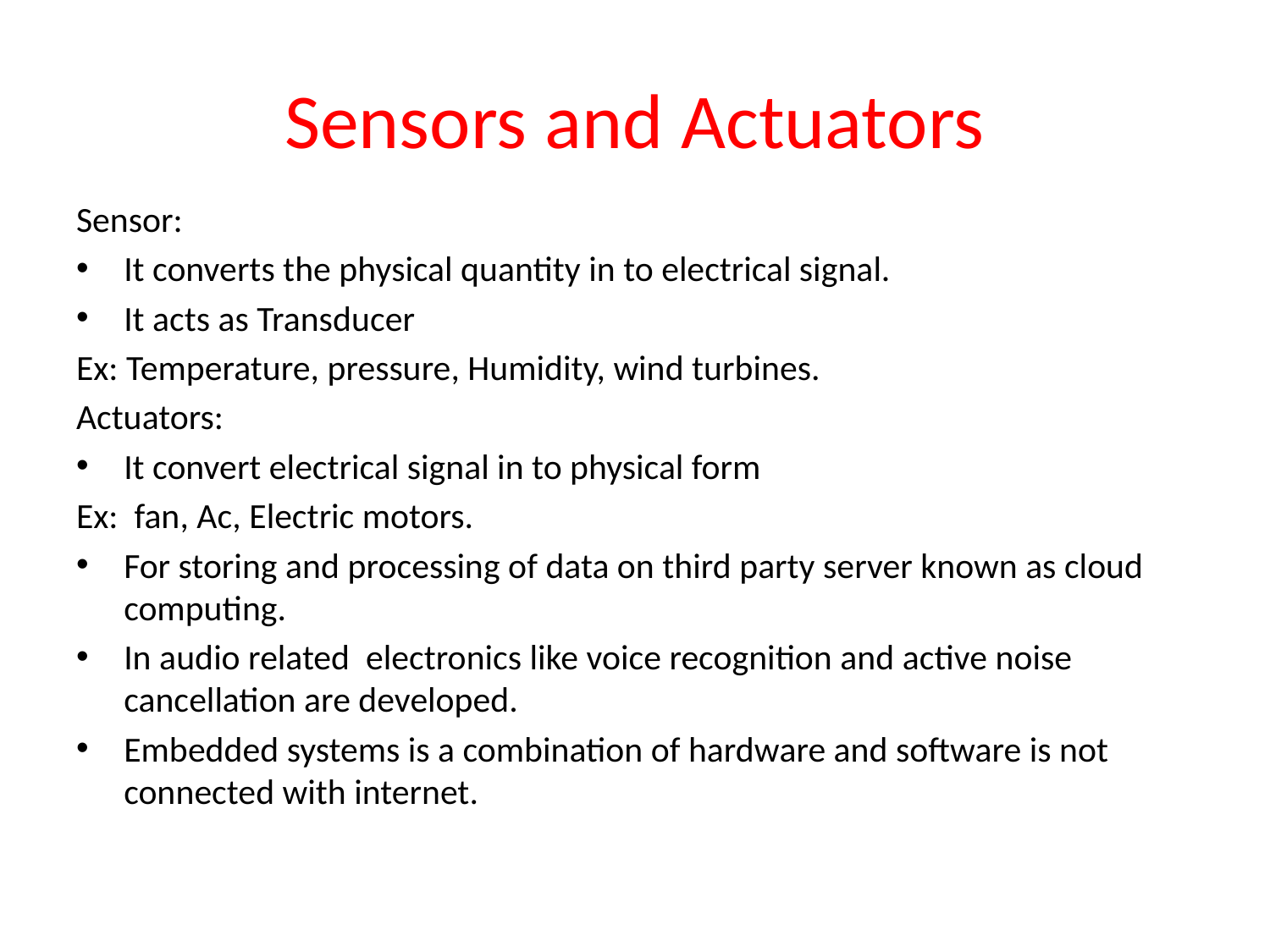

# Sensors and Actuators
Sensor:
It converts the physical quantity in to electrical signal.
It acts as Transducer
Ex: Temperature, pressure, Humidity, wind turbines.
Actuators:
It convert electrical signal in to physical form
Ex:  fan, Ac, Electric motors.
For storing and processing of data on third party server known as cloud computing.
In audio related  electronics like voice recognition and active noise cancellation are developed.
Embedded systems is a combination of hardware and software is not connected with internet.